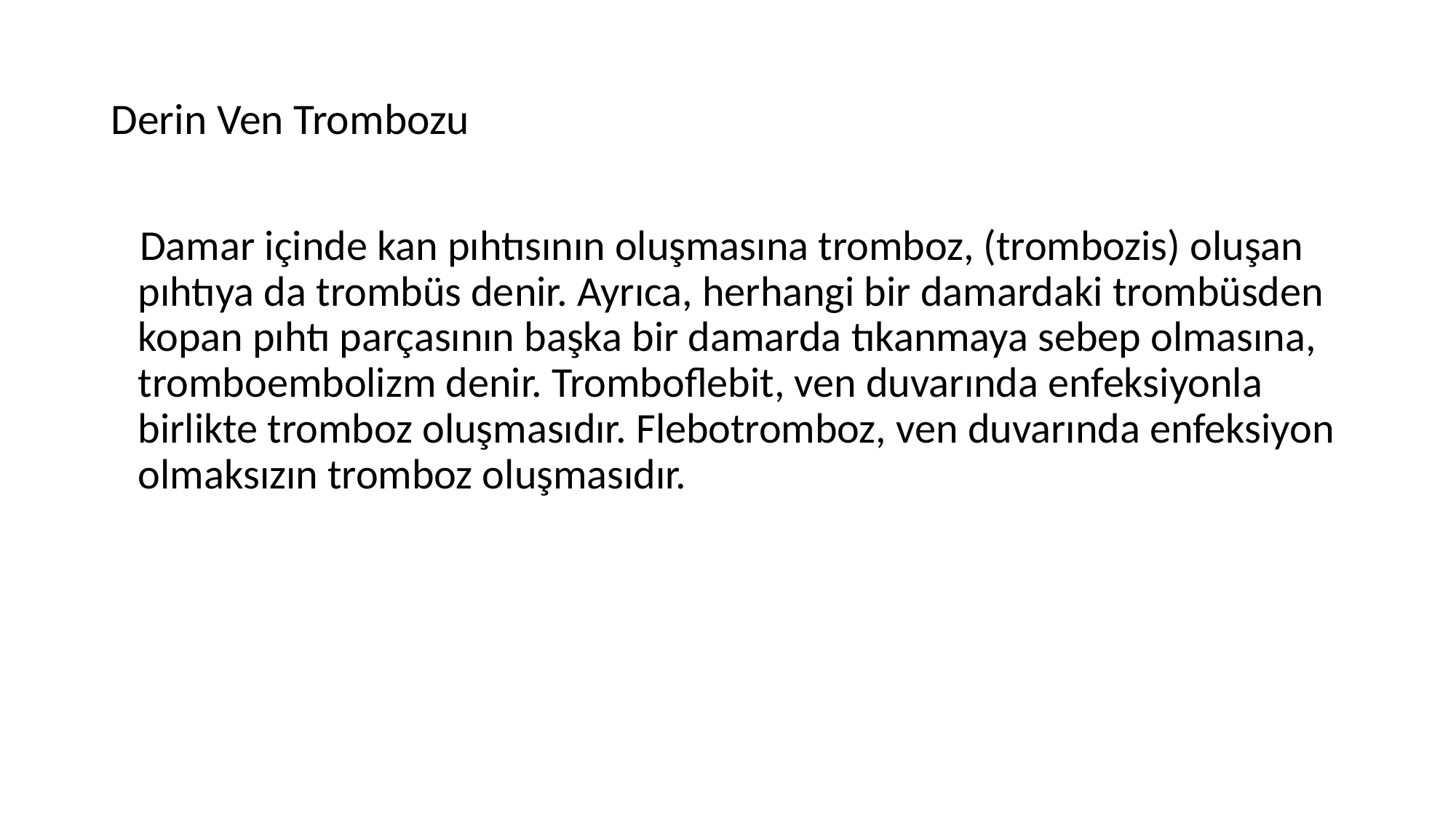

# Derin Ven Trombozu
   Damar içinde kan pıhtısının oluşmasına tromboz, (trombozis) oluşan pıhtıya da trombüs denir. Ayrıca, herhangi bir damardaki trombüsden kopan pıhtı parçasının başka bir damarda tıkanmaya sebep olmasına, tromboembolizm denir. Tromboflebit, ven duvarında enfeksiyonla birlikte tromboz oluşmasıdır. Flebotromboz, ven duvarında enfeksiyon olmaksızın tromboz oluşmasıdır.